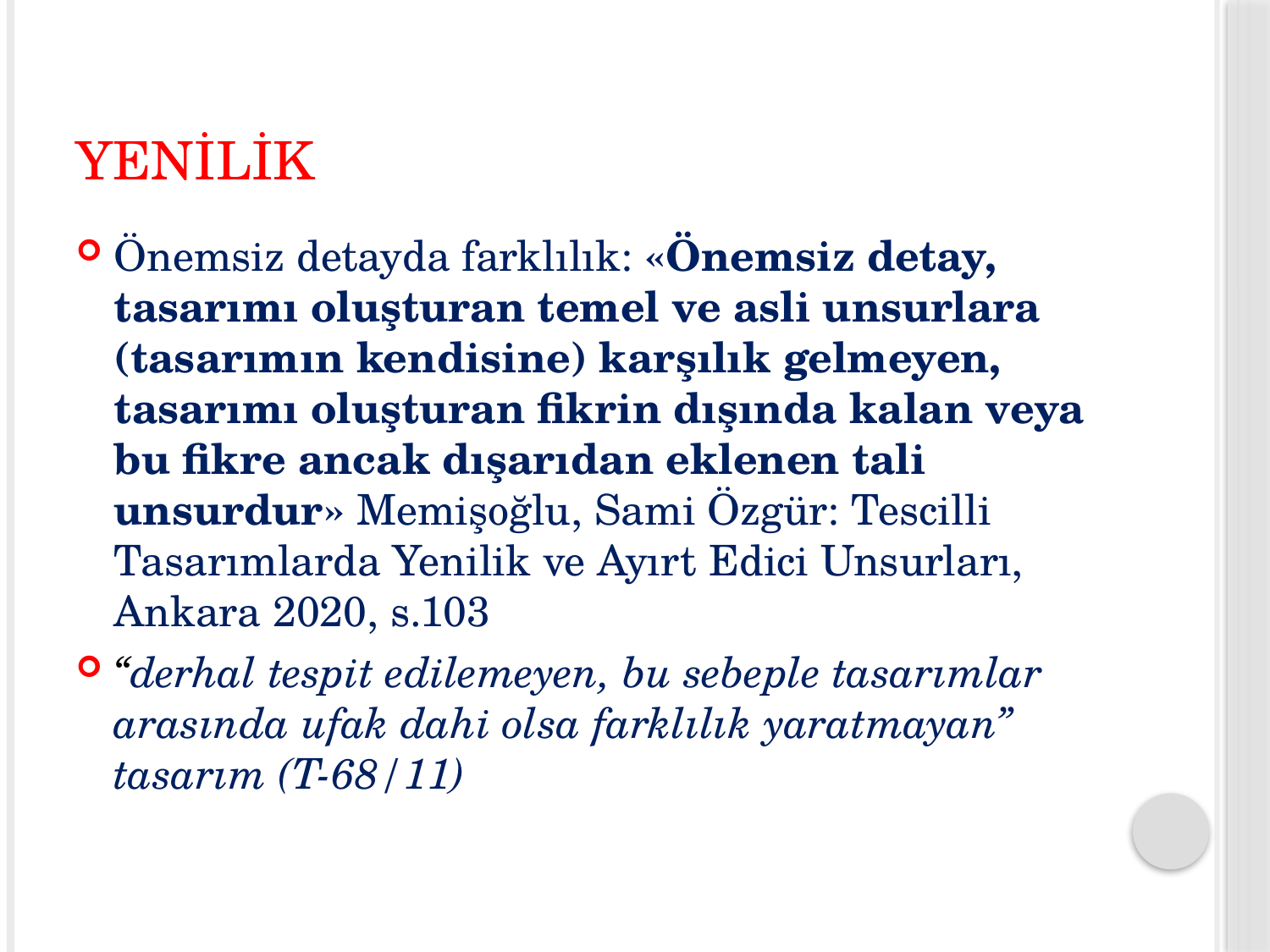

# Yenilik
Önemsiz detayda farklılık: «Önemsiz detay, tasarımı oluşturan temel ve asli unsurlara (tasarımın kendisine) karşılık gelmeyen, tasarımı oluşturan fikrin dışında kalan veya bu fikre ancak dışarıdan eklenen tali unsurdur» Memişoğlu, Sami Özgür: Tescilli Tasarımlarda Yenilik ve Ayırt Edici Unsurları, Ankara 2020, s.103
“derhal tespit edilemeyen, bu sebeple tasarımlar arasında ufak dahi olsa farklılık yaratmayan”  tasarım (T-68/11)